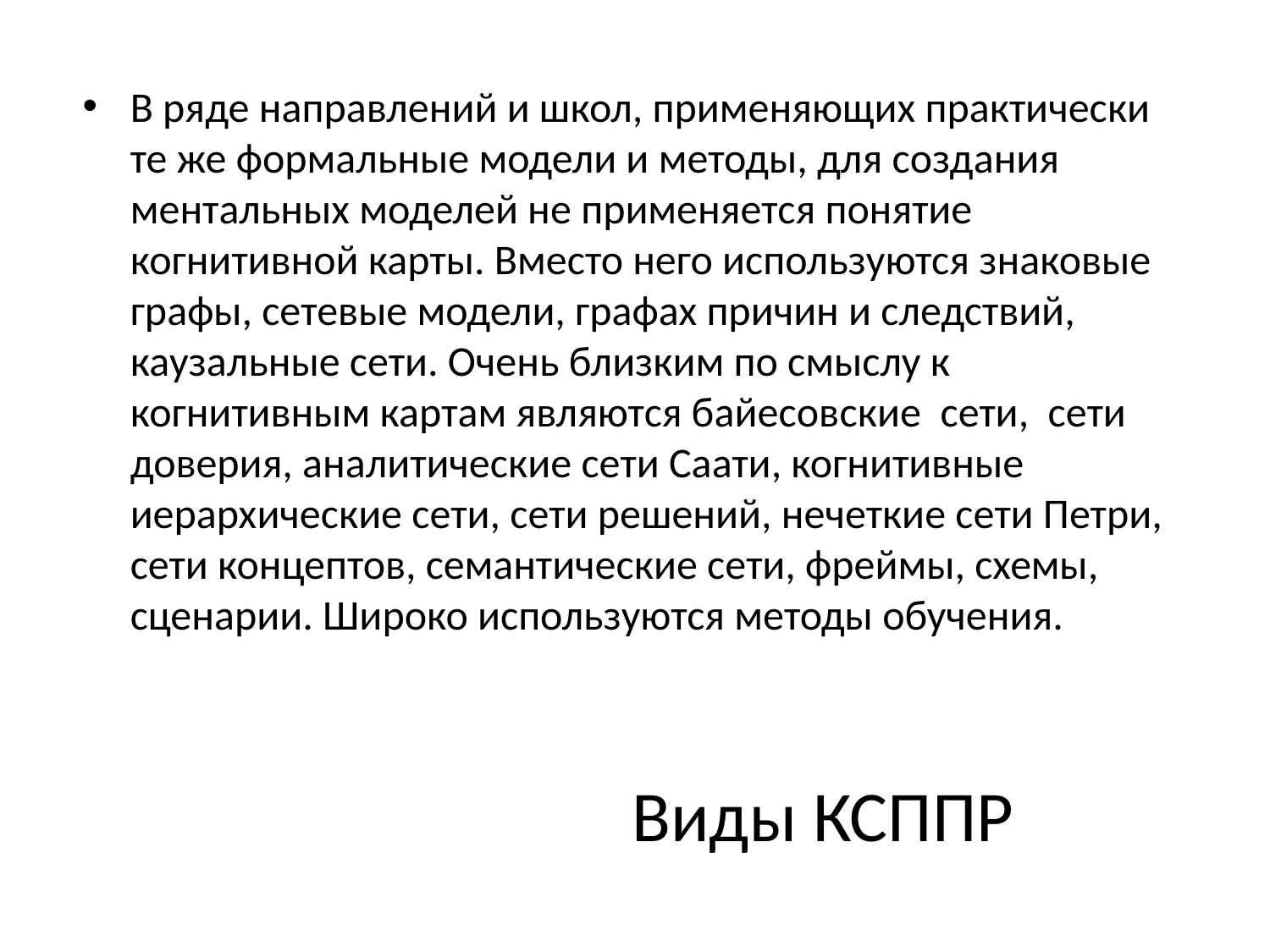

В ряде направлений и школ, применяющих практически те же формальные модели и методы, для создания ментальных моделей не применяется понятие когнитивной карты. Вместо него используются знаковые графы, сетевые модели, графах причин и следствий, каузальные сети. Очень близким по смыслу к когнитивным картам являются байесовcкие  сети,  сети доверия, аналитические сети Саати, когнитивные иерархические сети, сети решений, нечеткие сети Петри, сети концептов, семантические сети, фреймы, схемы, сценарии. Широко используются методы обучения.
# Виды КСППР